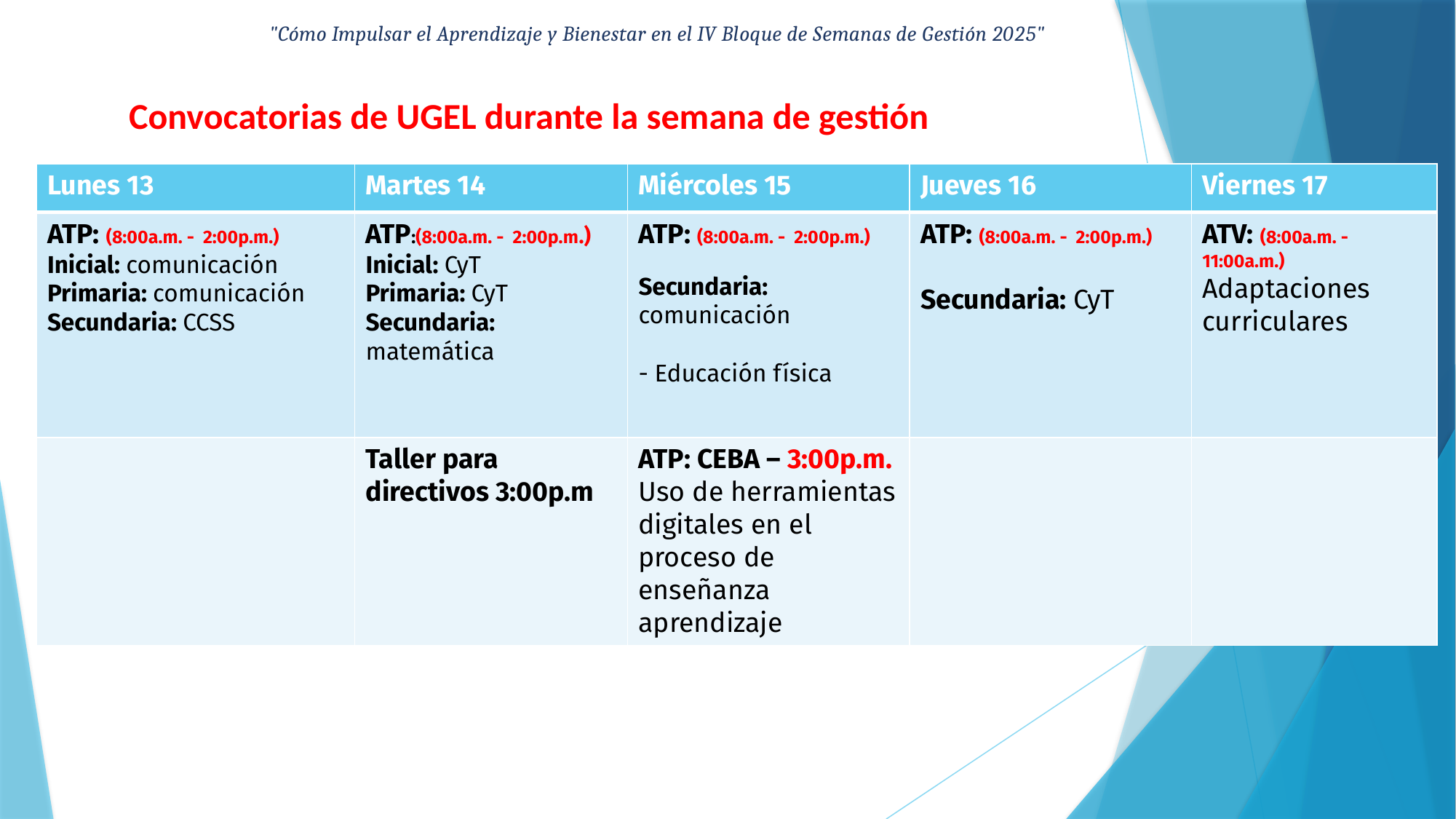

"Cómo Impulsar el Aprendizaje y Bienestar en el IV Bloque de Semanas de Gestión 2025"
# Convocatorias de UGEL durante la semana de gestión
| Lunes 13 | Martes 14 | Miércoles 15 | Jueves 16 | Viernes 17 |
| --- | --- | --- | --- | --- |
| ATP: (8:00a.m. - 2:00p.m.) Inicial: comunicación Primaria: comunicación Secundaria: CCSS | ATP:(8:00a.m. - 2:00p.m.) Inicial: CyT Primaria: CyT Secundaria: matemática | ATP: (8:00a.m. - 2:00p.m.) Secundaria: comunicación - Educación física | ATP: (8:00a.m. - 2:00p.m.) Secundaria: CyT | ATV: (8:00a.m. - 11:00a.m.) Adaptaciones curriculares |
|  | Taller para directivos 3:00p.m | ATP: CEBA – 3:00p.m. Uso de herramientas digitales en el proceso de enseñanza aprendizaje |  |  |